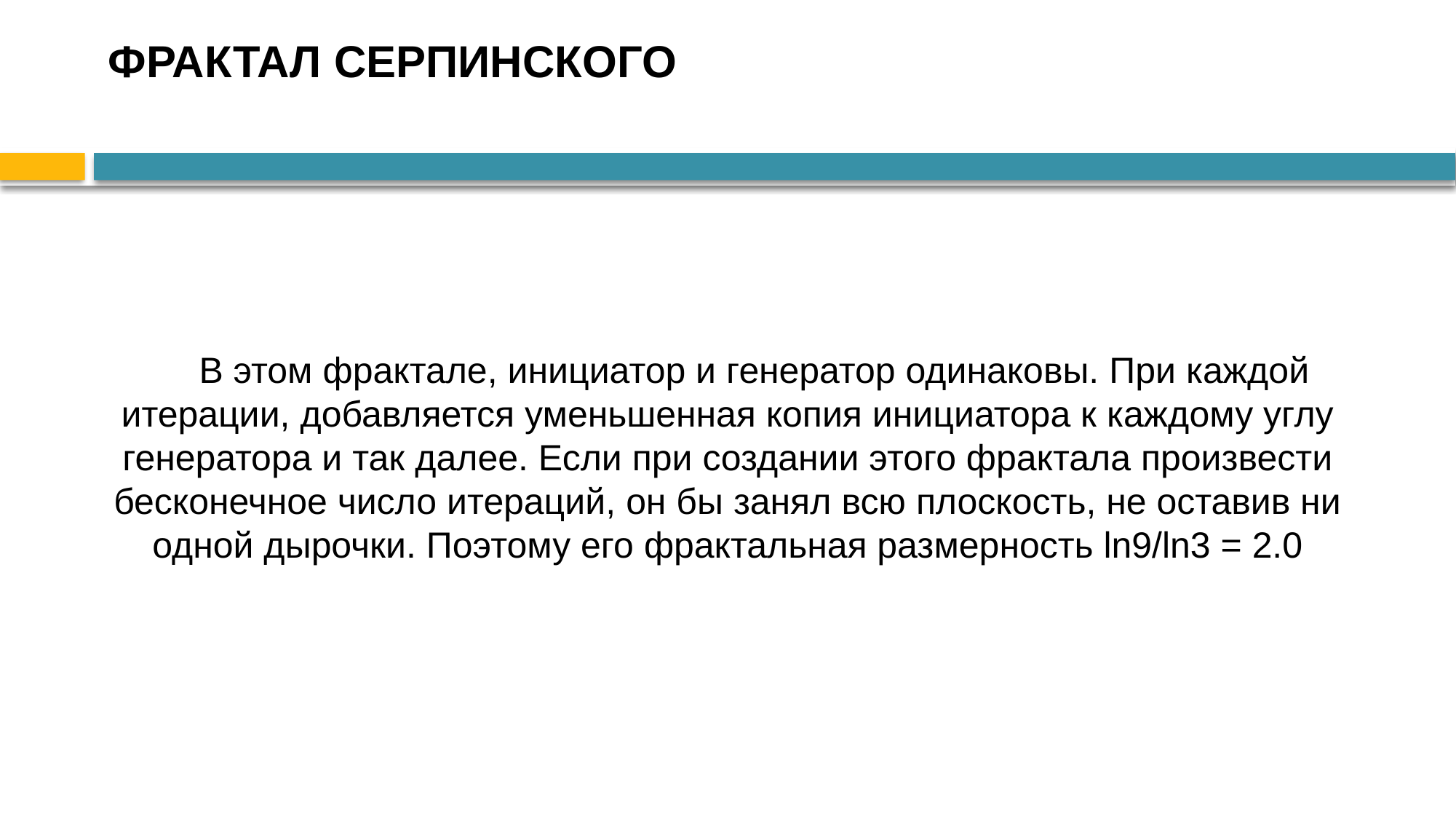

# ФРАКТАЛ СЕРПИНСКОГО
В этом фрактале, инициатор и генератор одинаковы. При каждой итерации, добавляется уменьшенная копия инициатора к каждому углу генератора и так далее. Если при создании этого фрактала произвести бесконечное число итераций, он бы занял всю плоскость, не оставив ни одной дырочки. Поэтому его фрактальная размерность ln9/ln3 = 2.0